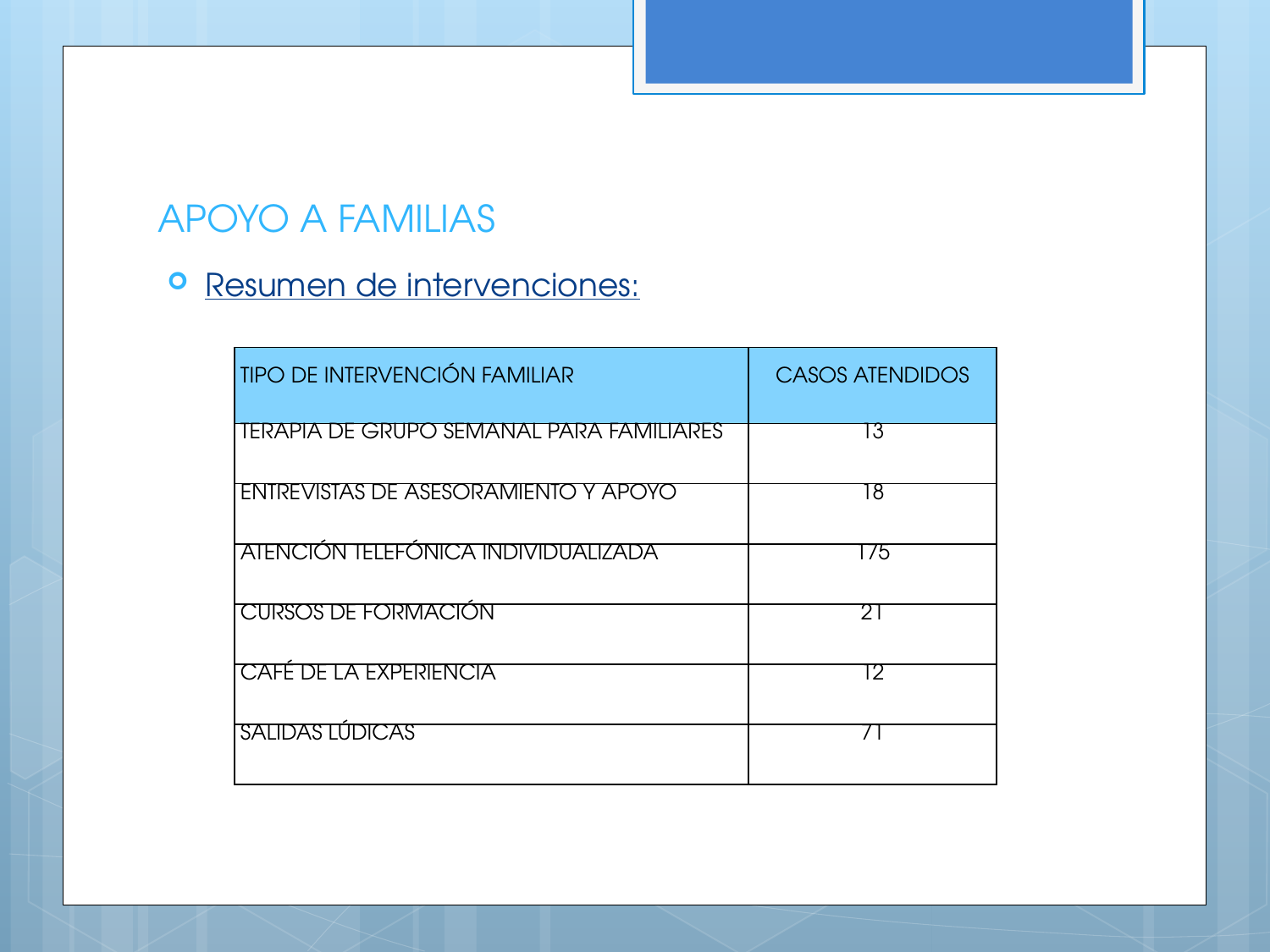

# APOYO A FAMILIAS
Resumen de intervenciones:

| TIPO DE INTERVENCIÓN FAMILIAR | CASOS ATENDIDOS |
| --- | --- |
| TERAPIA DE GRUPO SEMANAL PARA FAMILIARES | 13 |
| ENTREVISTAS DE ASESORAMIENTO Y APOYO | 18 |
| ATENCIÓN TELEFÓNICA INDIVIDUALIZADA | 175 |
| CURSOS DE FORMACIÓN | 21 |
| CAFÉ DE LA EXPERIENCIA | 12 |
| SALIDAS LÚDICAS | 71 |